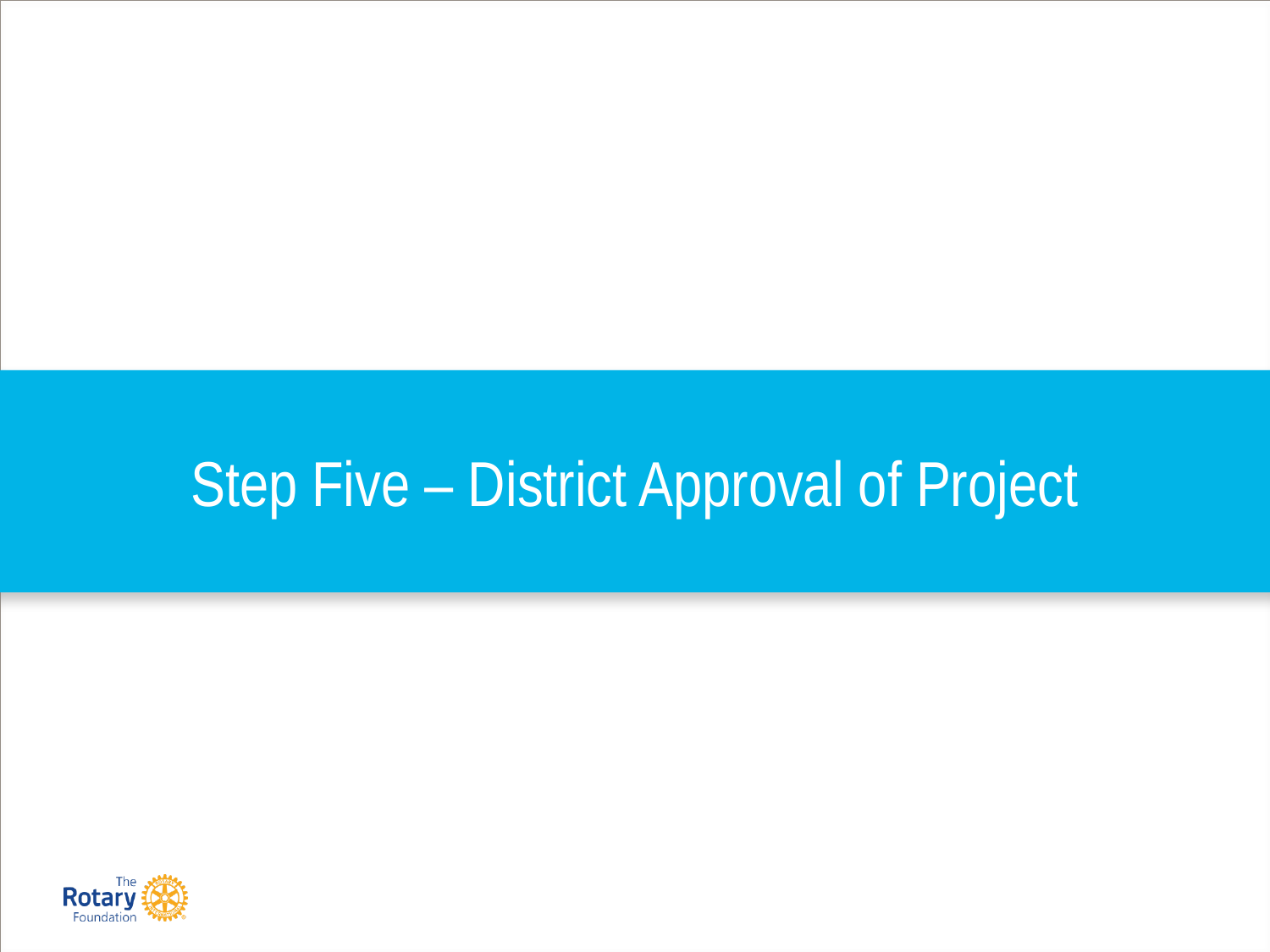

# Step Five – District Approval of Project